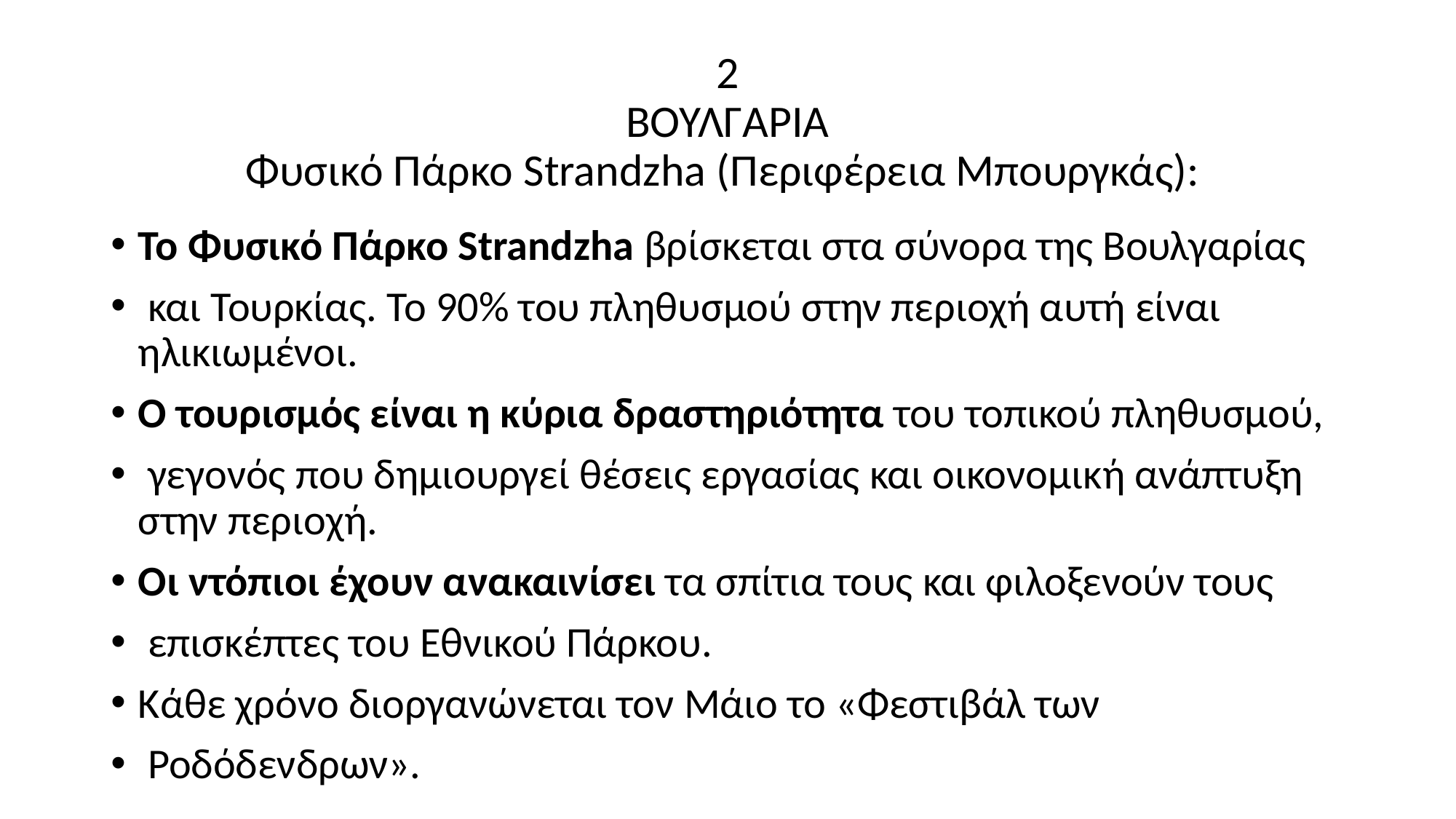

# 2 ΒΟΥΛΓΑΡΙΑ Φυσικό Πάρκο Strandzha (Περιφέρεια Μπουργκάς):
Το Φυσικό Πάρκο Strandzha βρίσκεται στα σύνορα της Βουλγαρίας
 και Τουρκίας. Το 90% του πληθυσμού στην περιοχή αυτή είναι ηλικιωμένοι.
Ο τουρισμός είναι η κύρια δραστηριότητα του τοπικού πληθυσμού,
 γεγονός που δημιουργεί θέσεις εργασίας και οικονομική ανάπτυξη στην περιοχή.
Οι ντόπιοι έχουν ανακαινίσει τα σπίτια τους και φιλοξενούν τους
 επισκέπτες του Εθνικού Πάρκου.
Κάθε χρόνο διοργανώνεται τον Μάιο το «Φεστιβάλ των
 Ροδόδενδρων».